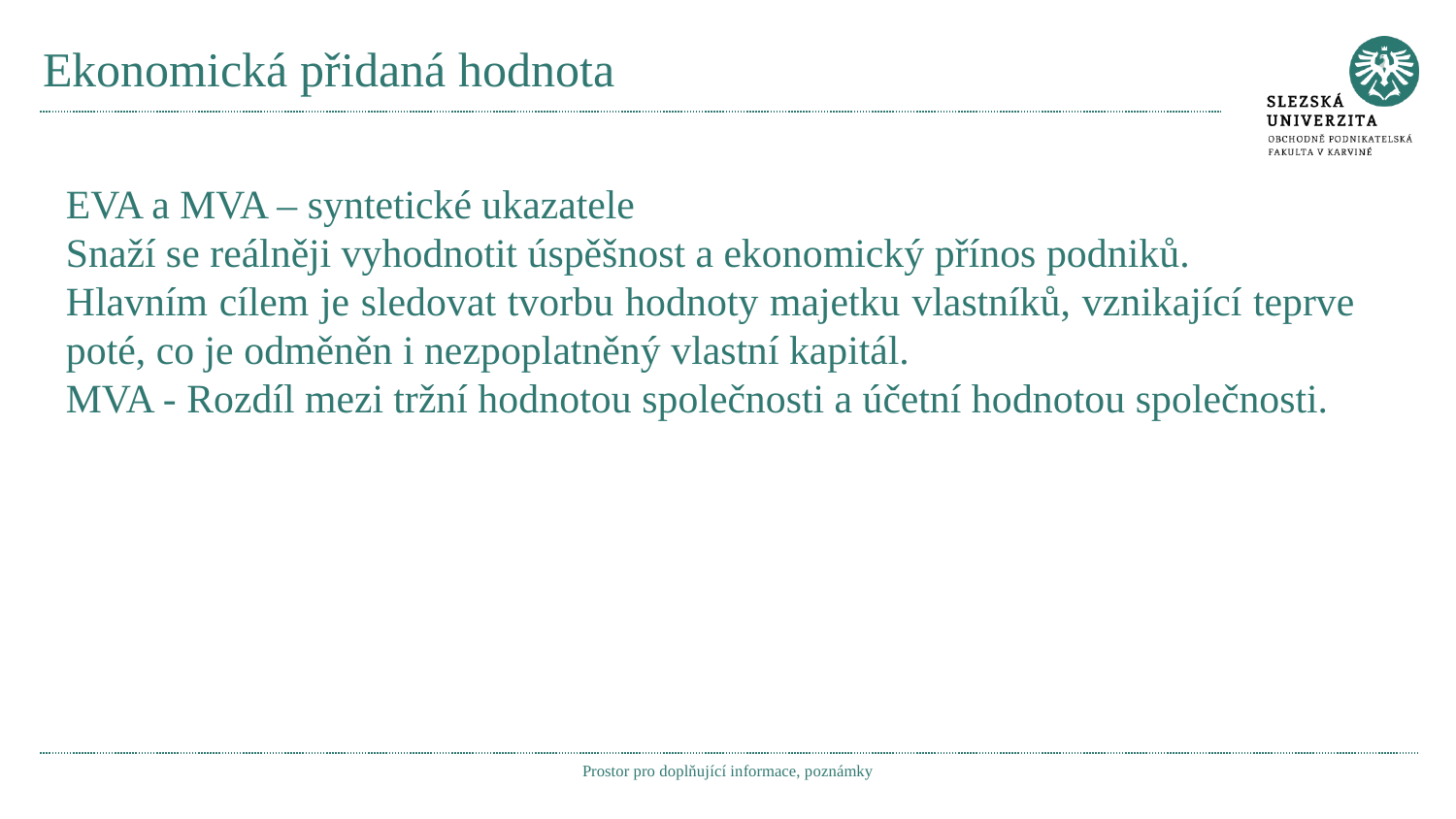

# Ekonomická přidaná hodnota
EVA a MVA – syntetické ukazatele
Snaží se reálněji vyhodnotit úspěšnost a ekonomický přínos podniků.
Hlavním cílem je sledovat tvorbu hodnoty majetku vlastníků, vznikající teprve poté, co je odměněn i nezpoplatněný vlastní kapitál.
MVA - Rozdíl mezi tržní hodnotou společnosti a účetní hodnotou společnosti.

Prostor pro doplňující informace, poznámky